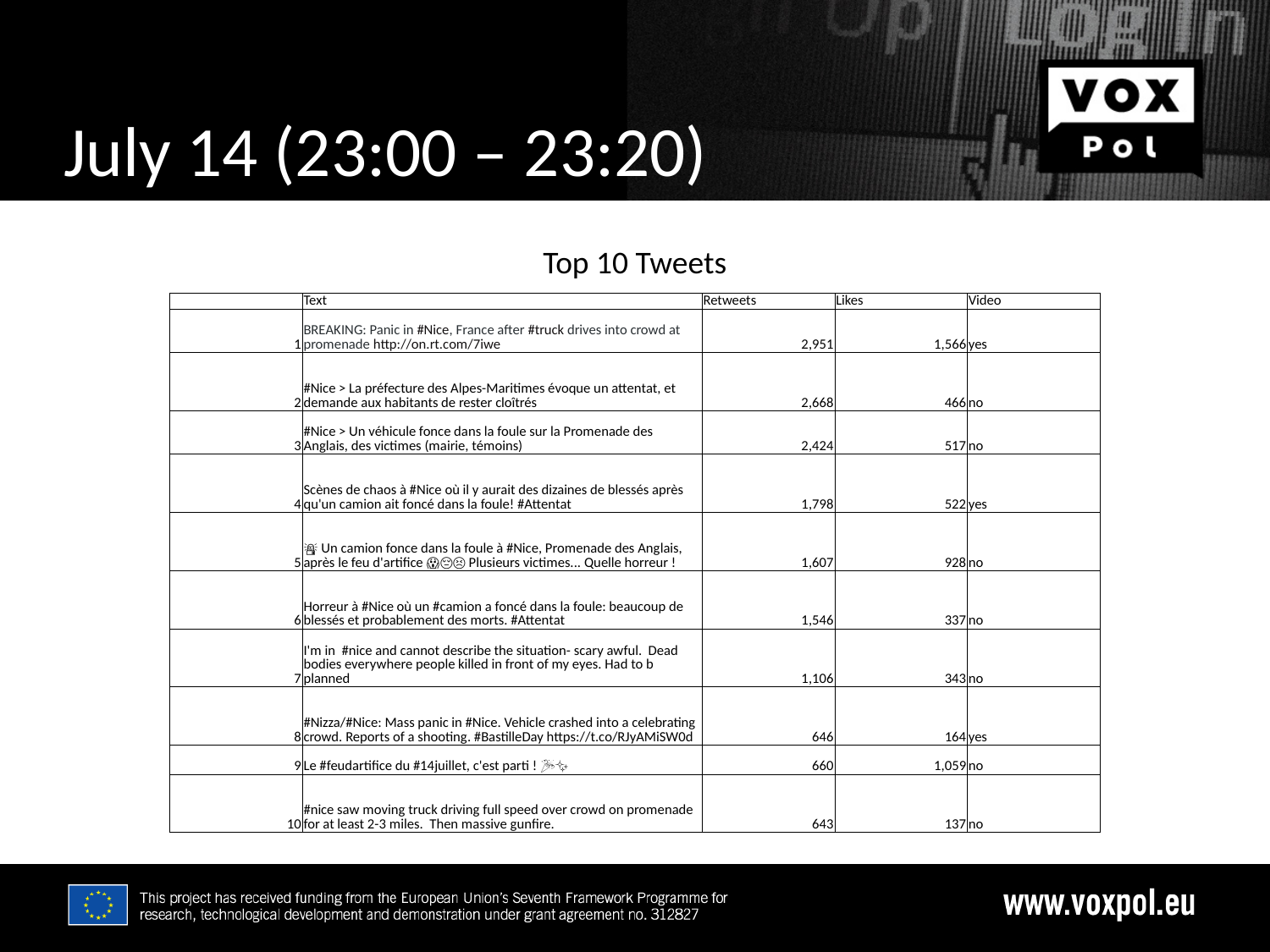

10/17/16
# July 14 (23:00 – 23:20)
Top 10 Tweets
|  | Text | Retweets | Likes | Video |
| --- | --- | --- | --- | --- |
| 1 | BREAKING: Panic in #Nice, France after #truck drives into crowd at promenade http://on.rt.com/7iwe | 2,951 | 1,566 | yes |
| 2 | #Nice > La préfecture des Alpes-Maritimes évoque un attentat, et demande aux habitants de rester cloîtrés | 2,668 | 466 | no |
| 3 | #Nice > Un véhicule fonce dans la foule sur la Promenade des Anglais, des victimes (mairie, témoins) | 2,424 | 517 | no |
| 4 | Scènes de chaos à #Nice où il y aurait des dizaines de blessés après qu'un camion ait foncé dans la foule! #Attentat | 1,798 | 522 | yes |
| 5 | 🚨 Un camion fonce dans la foule à #Nice, Promenade des Anglais, après le feu d'artifice 😱😔😣 Plusieurs victimes... Quelle horreur ! | 1,607 | 928 | no |
| 6 | Horreur à #Nice où un #camion a foncé dans la foule: beaucoup de blessés et probablement des morts. #Attentat | 1,546 | 337 | no |
| 7 | I'm in #nice and cannot describe the situation- scary awful. Dead bodies everywhere people killed in front of my eyes. Had to b planned | 1,106 | 343 | no |
| 8 | #Nizza/#Nice: Mass panic in #Nice. Vehicle crashed into a celebrating crowd. Reports of a shooting. #BastilleDay https://t.co/RJyAMiSW0d | 646 | 164 | yes |
| 9 | Le #feudartifice du #14juillet, c'est parti ! 🎉✨ | 660 | 1,059 | no |
| 10 | #nice saw moving truck driving full speed over crowd on promenade for at least 2-3 miles. Then massive gunfire. | 643 | 137 | no |